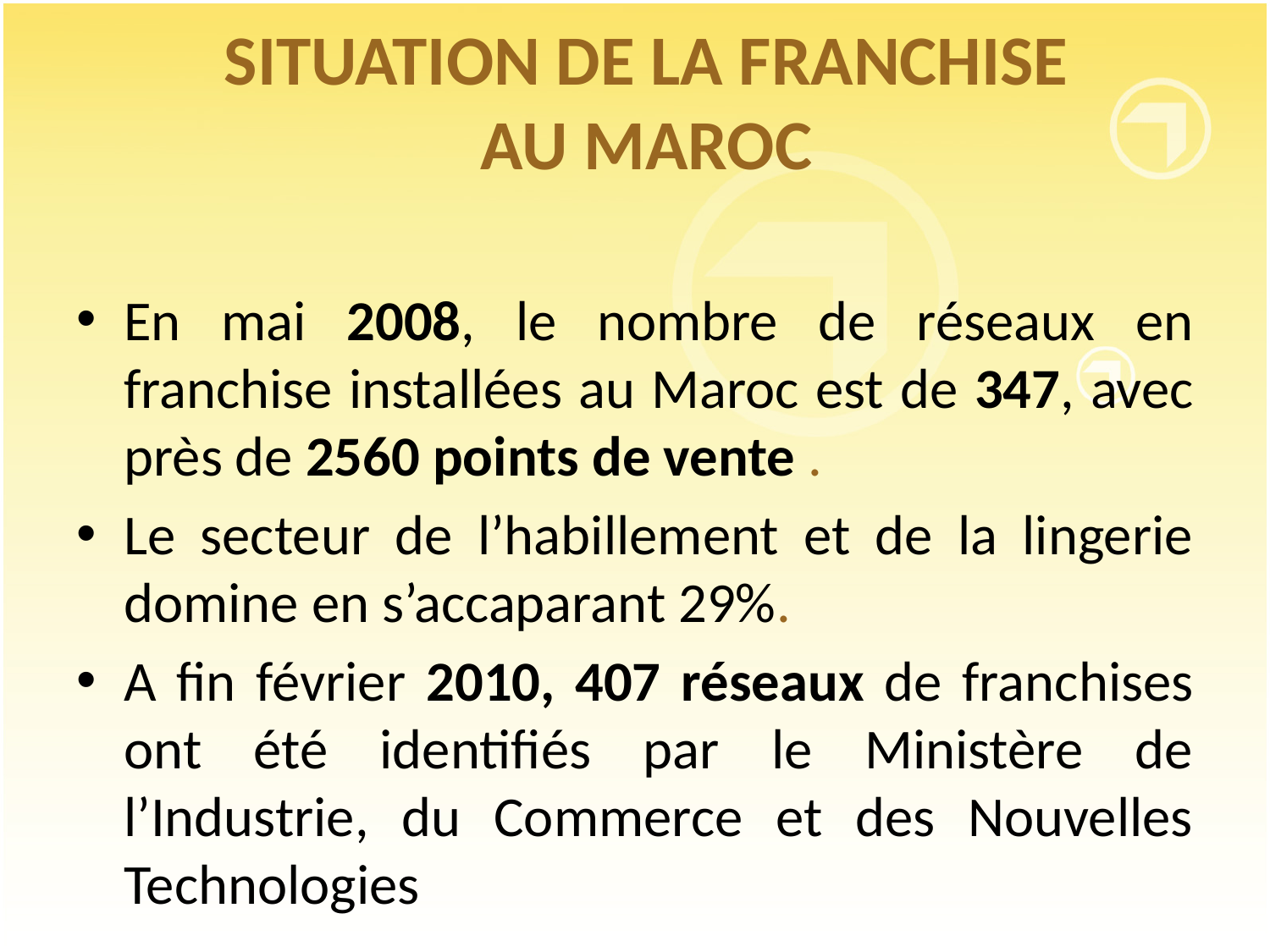

# SITUATION DE LA FRANCHISE AU MAROC
En mai 2008, le nombre de réseaux en franchise installées au Maroc est de 347, avec près de 2560 points de vente .
Le secteur de l’habillement et de la lingerie domine en s’accaparant 29%.
A fin février 2010, 407 réseaux de franchises ont été identifiés par le Ministère de l’Industrie, du Commerce et des Nouvelles Technologies